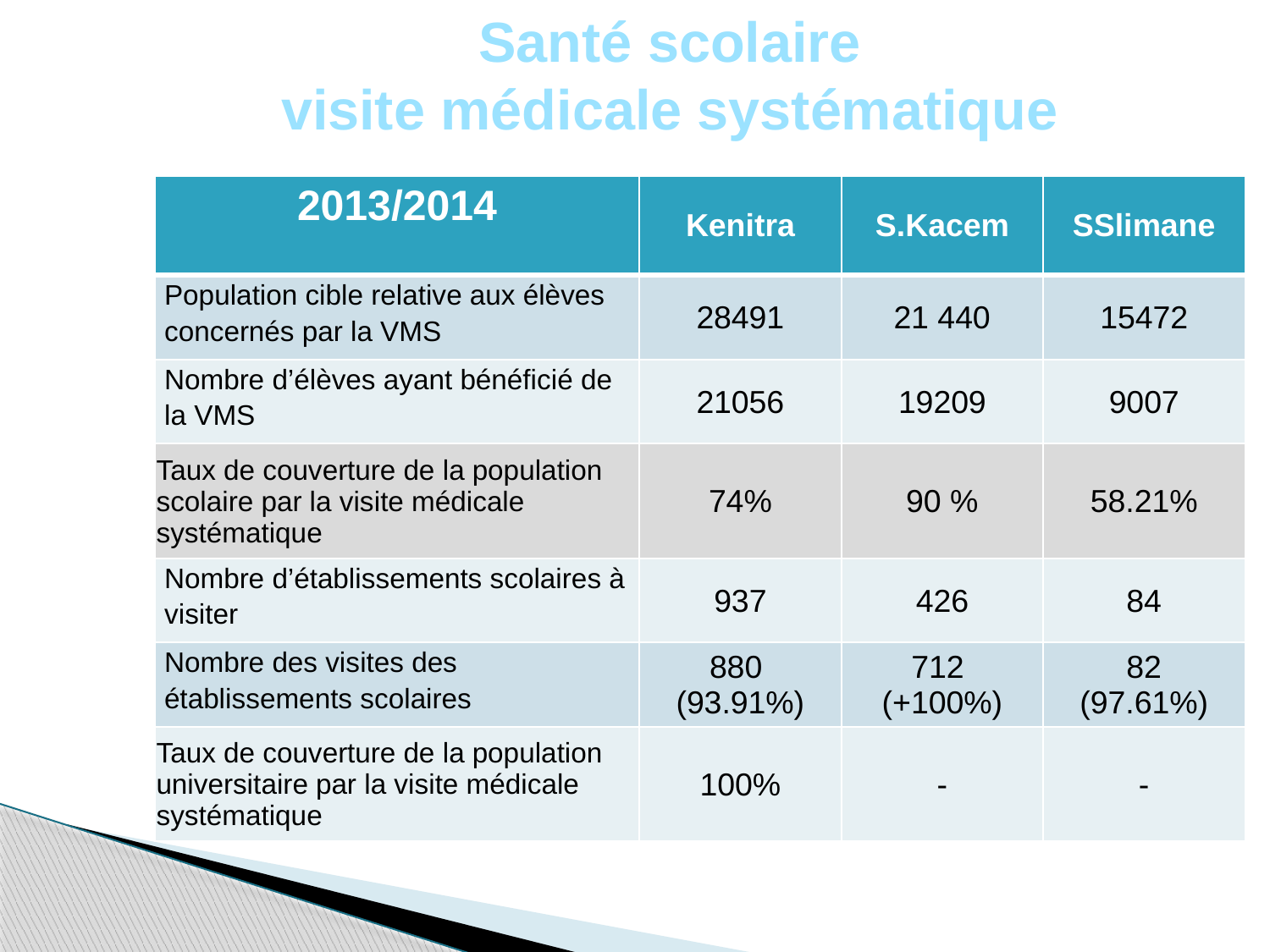

Santé scolaire
 visite médicale systématique
| 2013/2014 | Kenitra | S.Kacem | SSlimane |
| --- | --- | --- | --- |
| Population cible relative aux élèves concernés par la VMS | 28491 | 21 440 | 15472 |
| Nombre d’élèves ayant bénéficié de la VMS | 21056 | 19209 | 9007 |
| Taux de couverture de la population scolaire par la visite médicale systématique | 74% | 90 % | 58.21% |
| Nombre d’établissements scolaires à visiter | 937 | 426 | 84 |
| Nombre des visites des établissements scolaires | 880 (93.91%) | 712 (+100%) | 82 (97.61%) |
| Taux de couverture de la population universitaire par la visite médicale systématique | 100% | - | - |